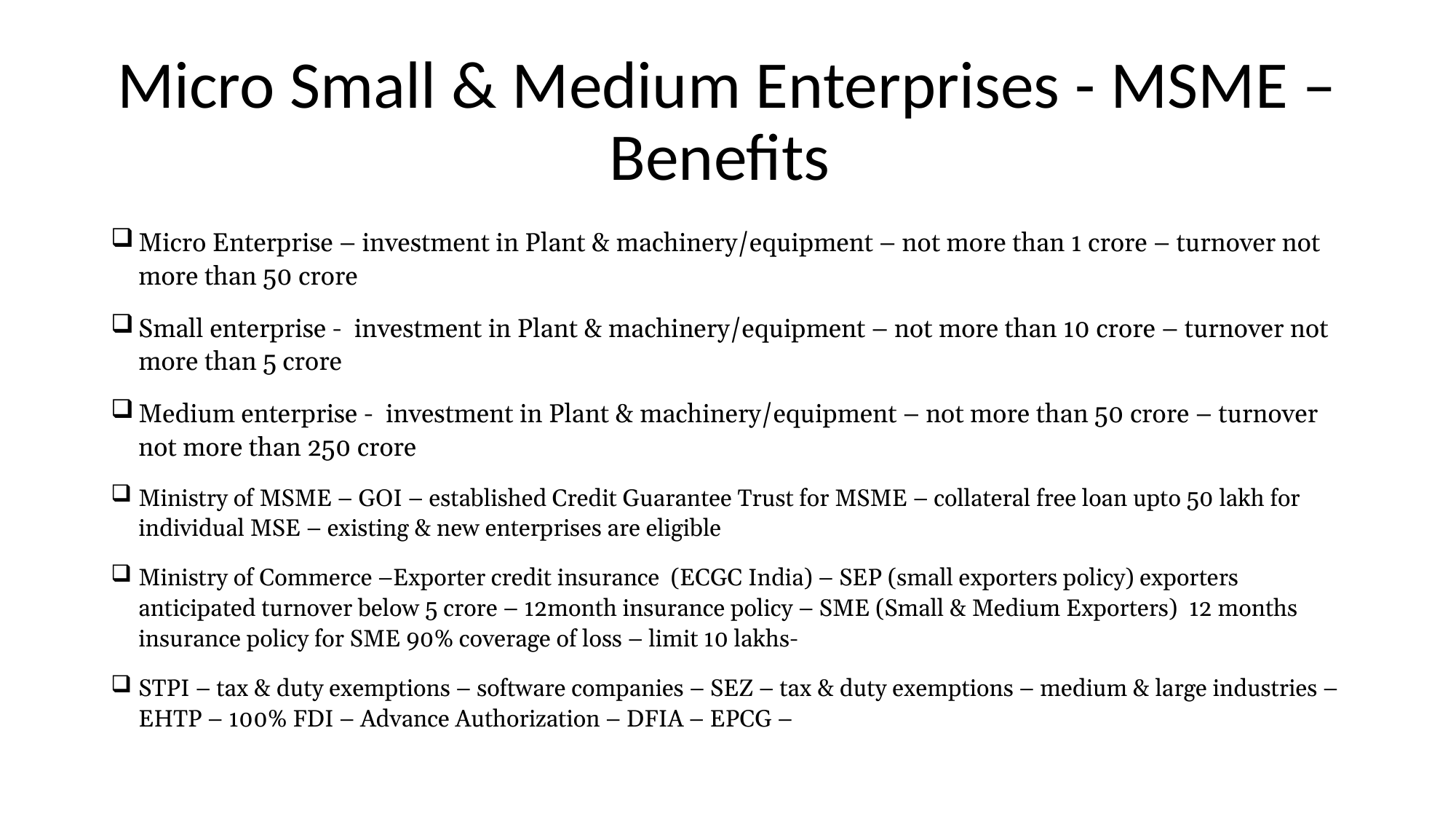

# Micro Small & Medium Enterprises - MSME – Benefits
Micro Enterprise – investment in Plant & machinery/equipment – not more than 1 crore – turnover not more than 50 crore
Small enterprise -  investment in Plant & machinery/equipment – not more than 10 crore – turnover not more than 5 crore
Medium enterprise -  investment in Plant & machinery/equipment – not more than 50 crore – turnover not more than 250 crore
Ministry of MSME – GOI – established Credit Guarantee Trust for MSME – collateral free loan upto 50 lakh for individual MSE – existing & new enterprises are eligible
Ministry of Commerce –Exporter credit insurance  (ECGC India) – SEP (small exporters policy) exporters anticipated turnover below 5 crore – 12month insurance policy – SME (Small & Medium Exporters)  12 months insurance policy for SME 90% coverage of loss – limit 10 lakhs-
STPI – tax & duty exemptions – software companies – SEZ – tax & duty exemptions – medium & large industries – EHTP – 100% FDI – Advance Authorization – DFIA – EPCG –